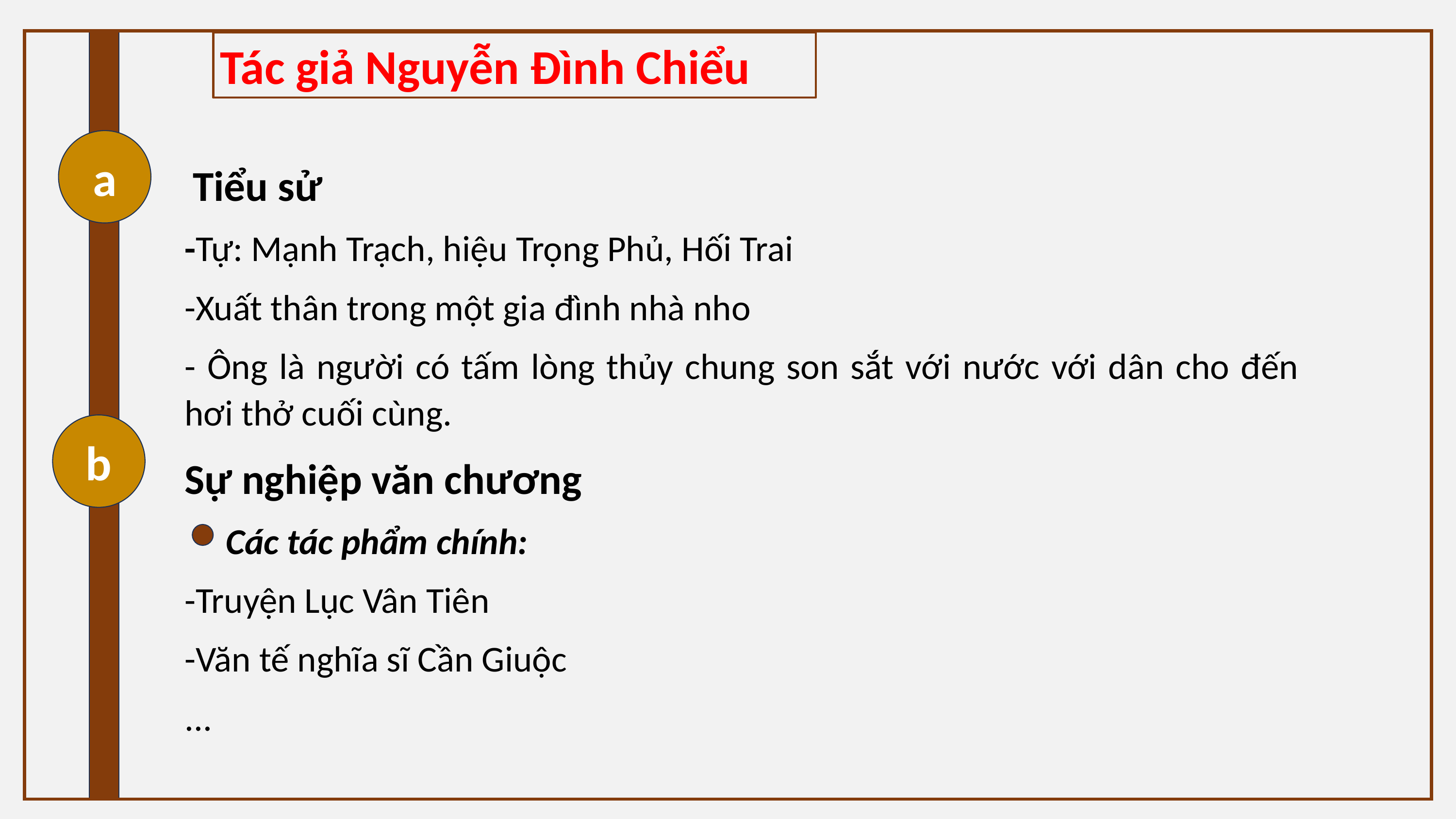

Tác giả Nguyễn Đình Chiểu
a
 Tiểu sử
-Tự: Mạnh Trạch, hiệu Trọng Phủ, Hối Trai
-Xuất thân trong một gia đình nhà nho
- Ông là người có tấm lòng thủy chung son sắt với nước với dân cho đến hơi thở cuối cùng.
b
Sự nghiệp văn chương
     Các tác phẩm chính:
-Truyện Lục Vân Tiên
-Văn tế nghĩa sĩ Cần Giuộc
...